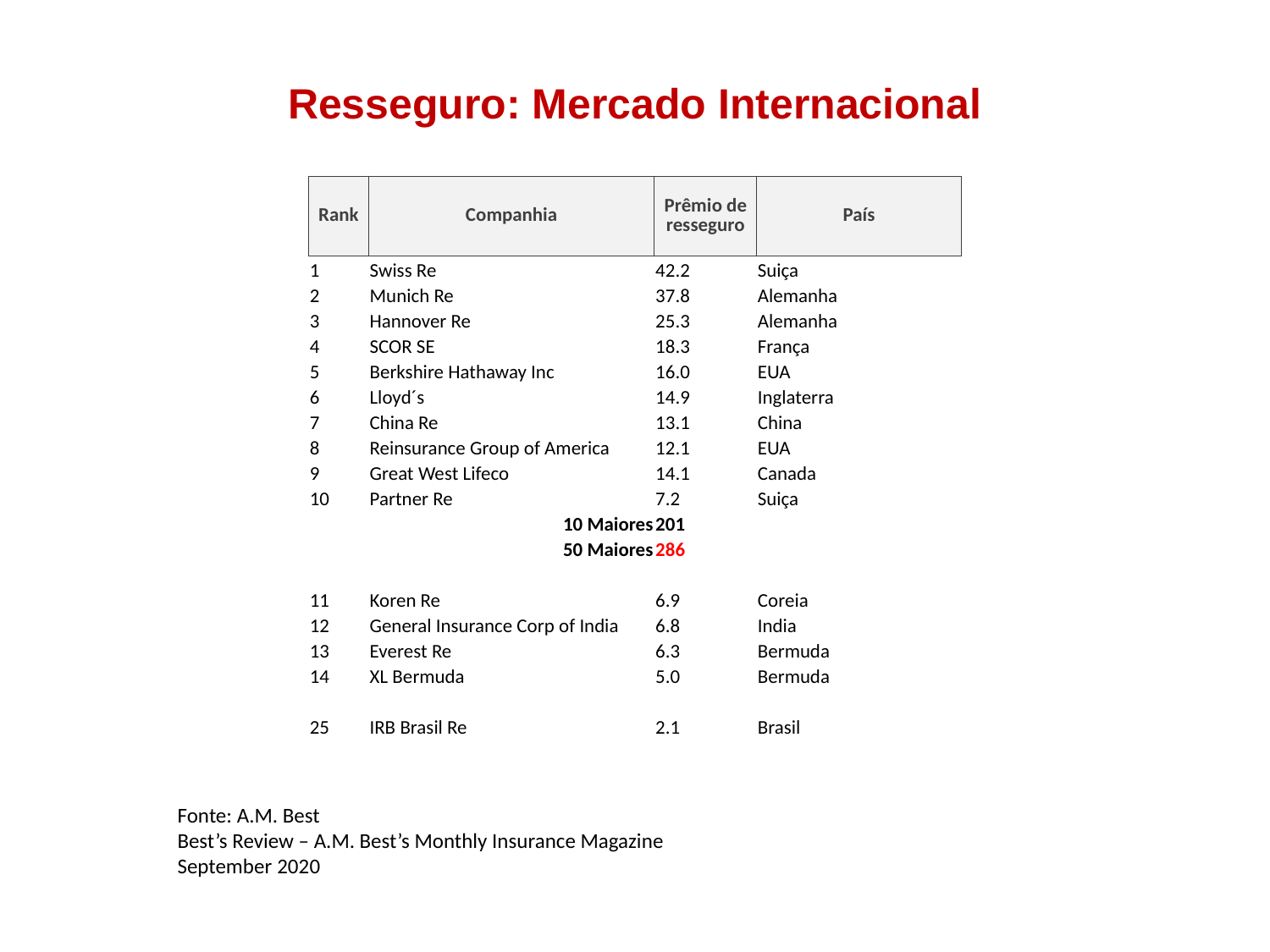

Resseguro: Mercado Internacional

| Rank | Companhia | Prêmio de resseguro | País |
| --- | --- | --- | --- |
| 1 | Swiss Re | 42.2 | Suiça |
| 2 | Munich Re | 37.8 | Alemanha |
| 3 | Hannover Re | 25.3 | Alemanha |
| 4 | SCOR SE | 18.3 | França |
| 5 | Berkshire Hathaway Inc | 16.0 | EUA |
| 6 | Lloyd´s | 14.9 | Inglaterra |
| 7 | China Re | 13.1 | China |
| 8 | Reinsurance Group of America | 12.1 | EUA |
| 9 | Great West Lifeco | 14.1 | Canada |
| 10 | Partner Re | 7.2 | Suiça |
|  | 10 Maiores | 201 |  |
|  | 50 Maiores | 286 |  |
|  |  |  |  |
| 11 | Koren Re | 6.9 | Coreia |
| 12 | General Insurance Corp of India | 6.8 | India |
| 13 | Everest Re | 6.3 | Bermuda |
| 14 | XL Bermuda | 5.0 | Bermuda |
|  |  |  |  |
| 25 | IRB Brasil Re | 2.1 | Brasil |
Fonte: A.M. Best
Best’s Review – A.M. Best’s Monthly Insurance Magazine September 2020